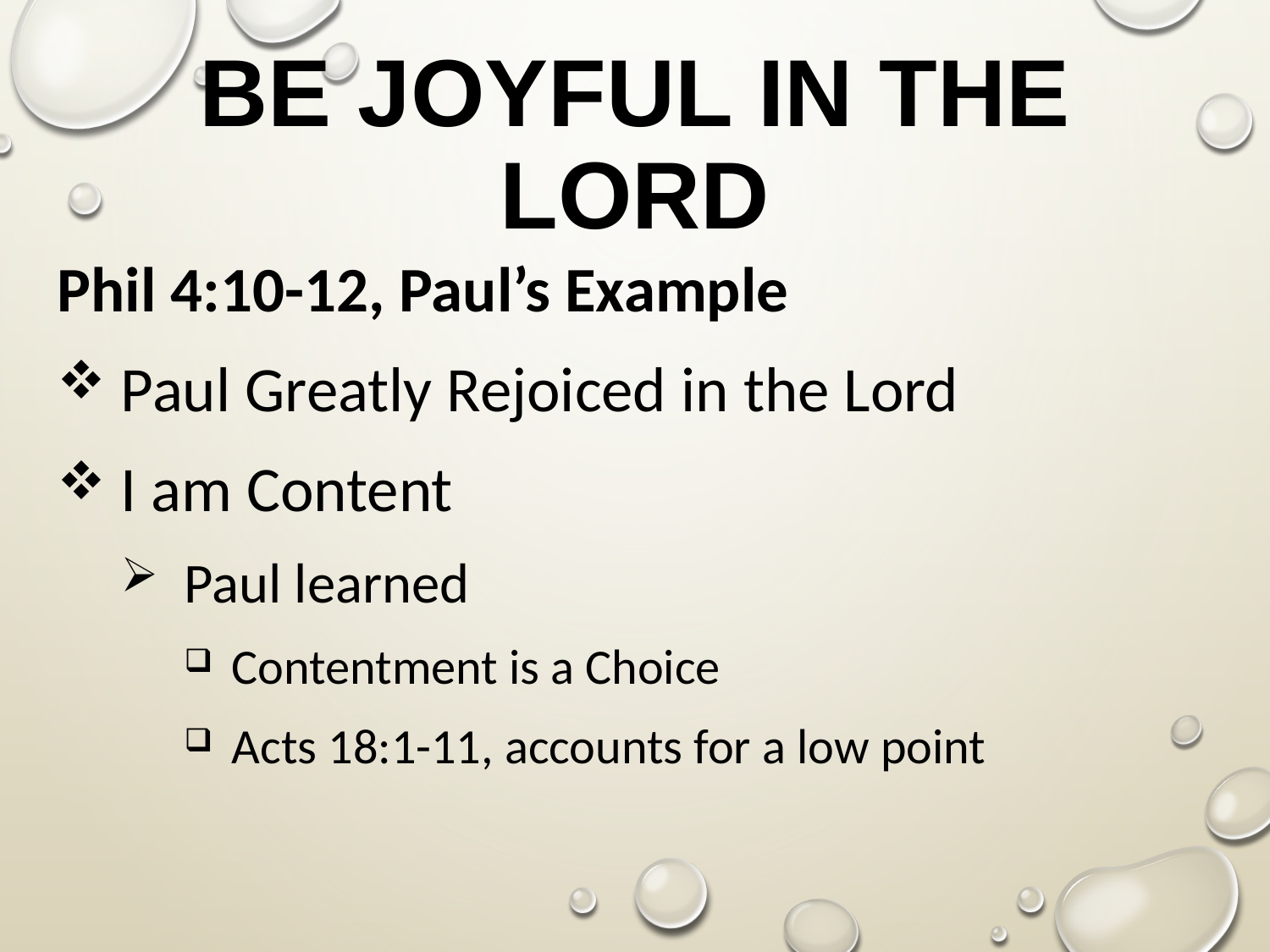

# Be Joyful in the Lord
Phil 4:10-12, Paul’s Example
Paul Greatly Rejoiced in the Lord
I am Content
Paul learned
Contentment is a Choice
Acts 18:1-11, accounts for a low point